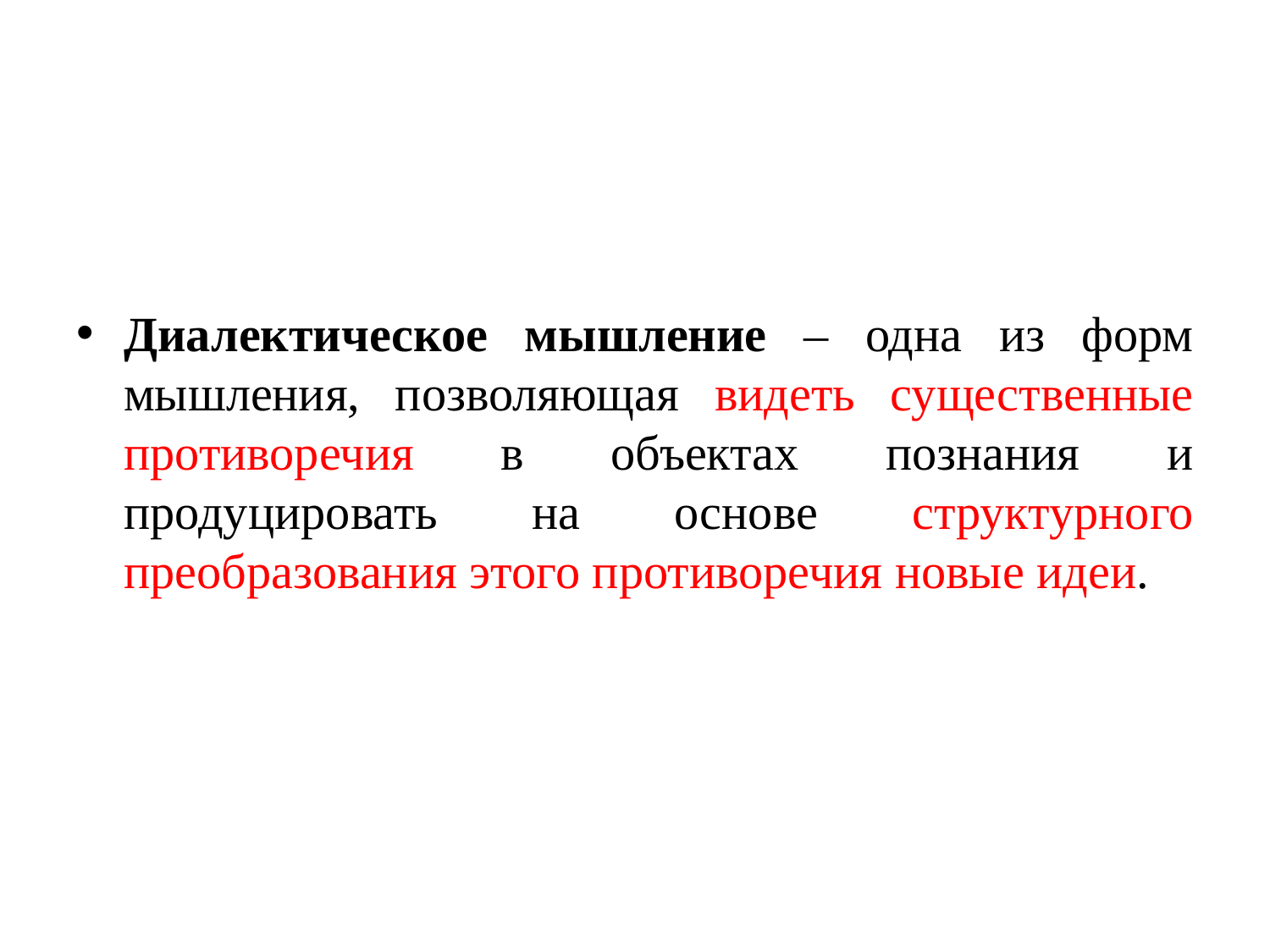

Диалектическое мышление – одна из форм мышления, позволяющая видеть существенные противоречия в объектах познания и продуцировать на основе структурного преобразования этого противоречия новые идеи.